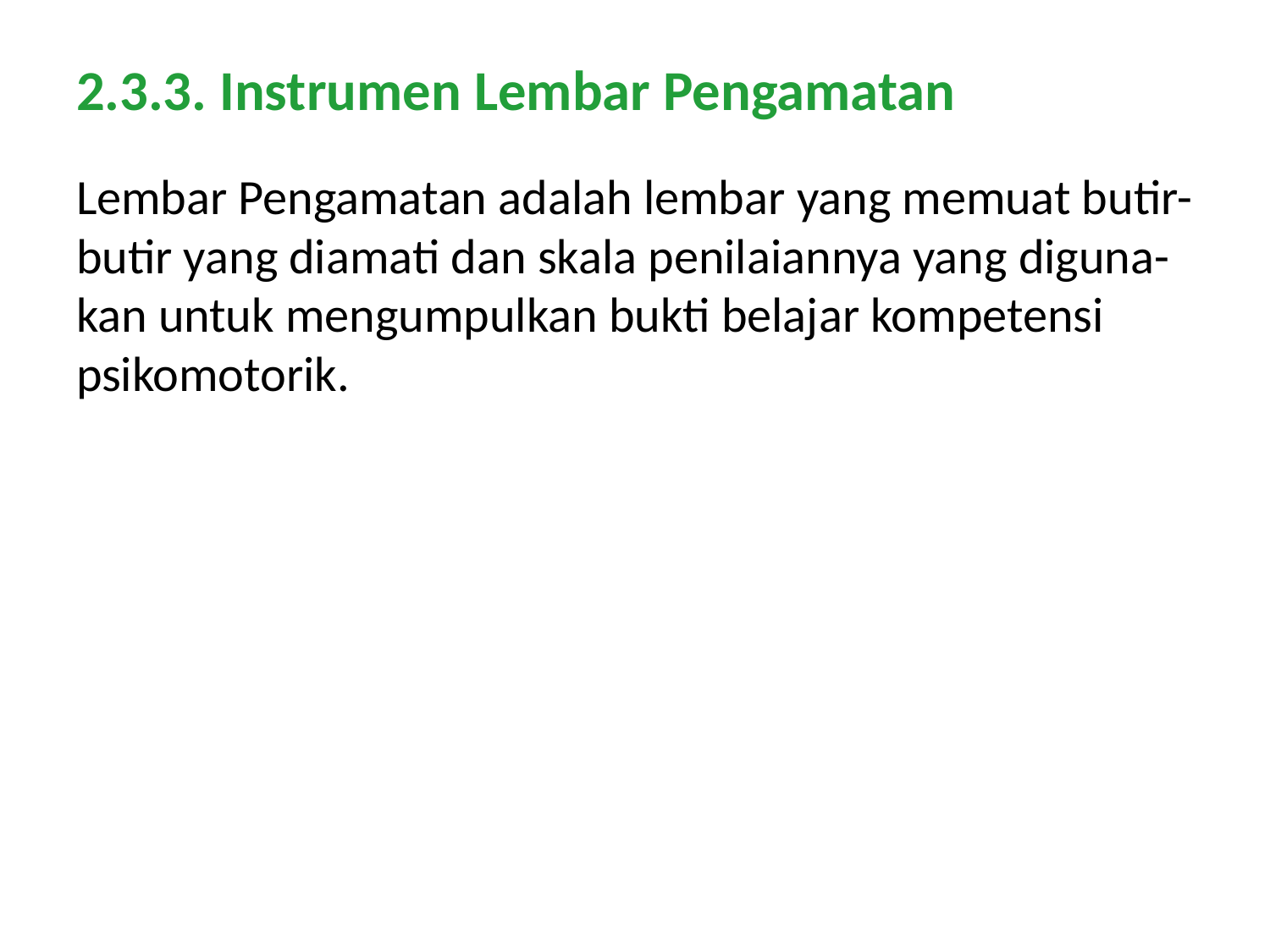

# 2.3.3. Instrumen Lembar Pengamatan
Lembar Pengamatan adalah lembar yang memuat butir-butir yang diamati dan skala penilaiannya yang diguna-kan untuk mengumpulkan bukti belajar kompetensi psikomotorik.